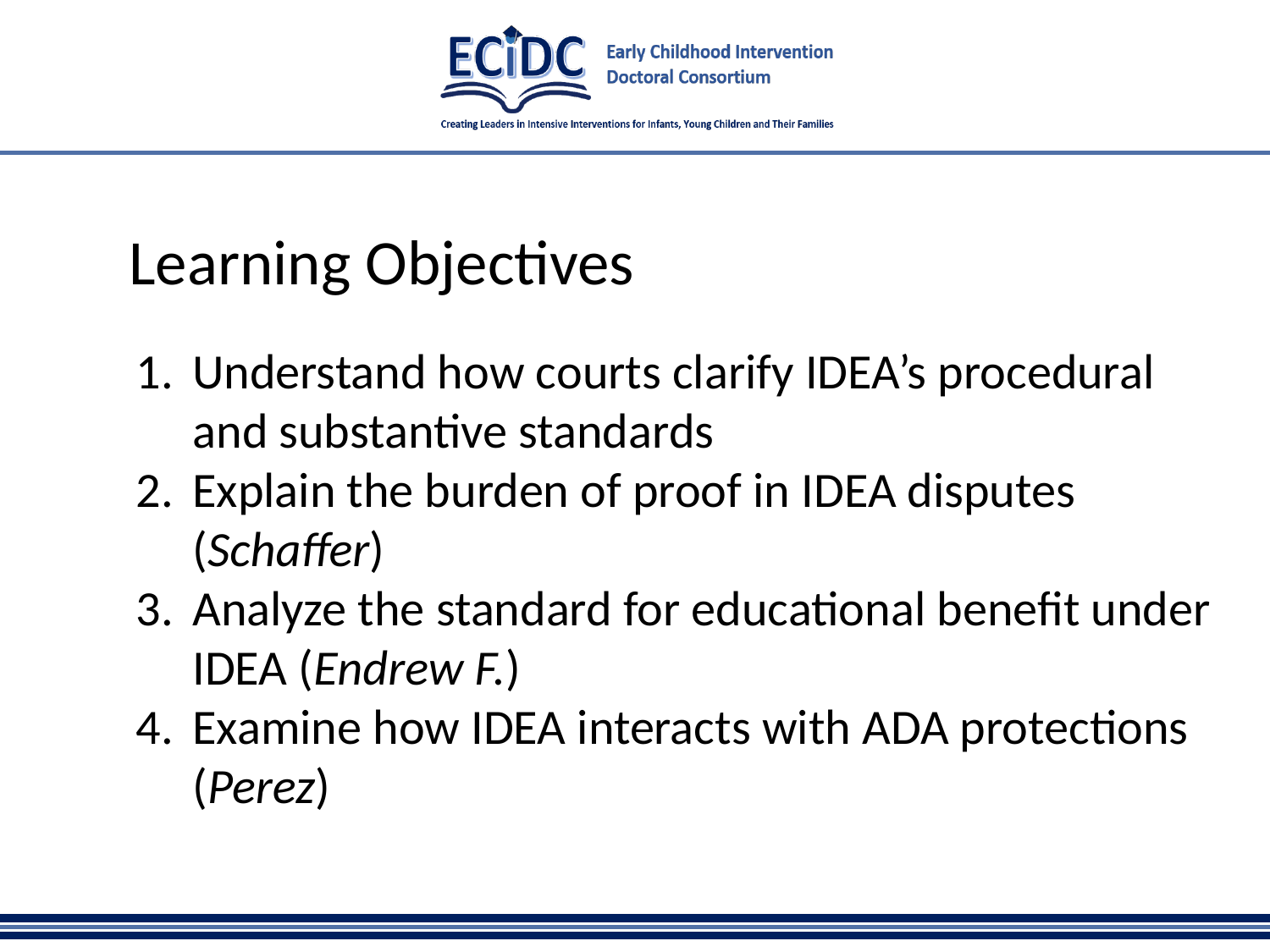

# Learning Objectives
Understand how courts clarify IDEA’s procedural and substantive standards
Explain the burden of proof in IDEA disputes (Schaffer)
Analyze the standard for educational benefit under IDEA (Endrew F.)
Examine how IDEA interacts with ADA protections (Perez)